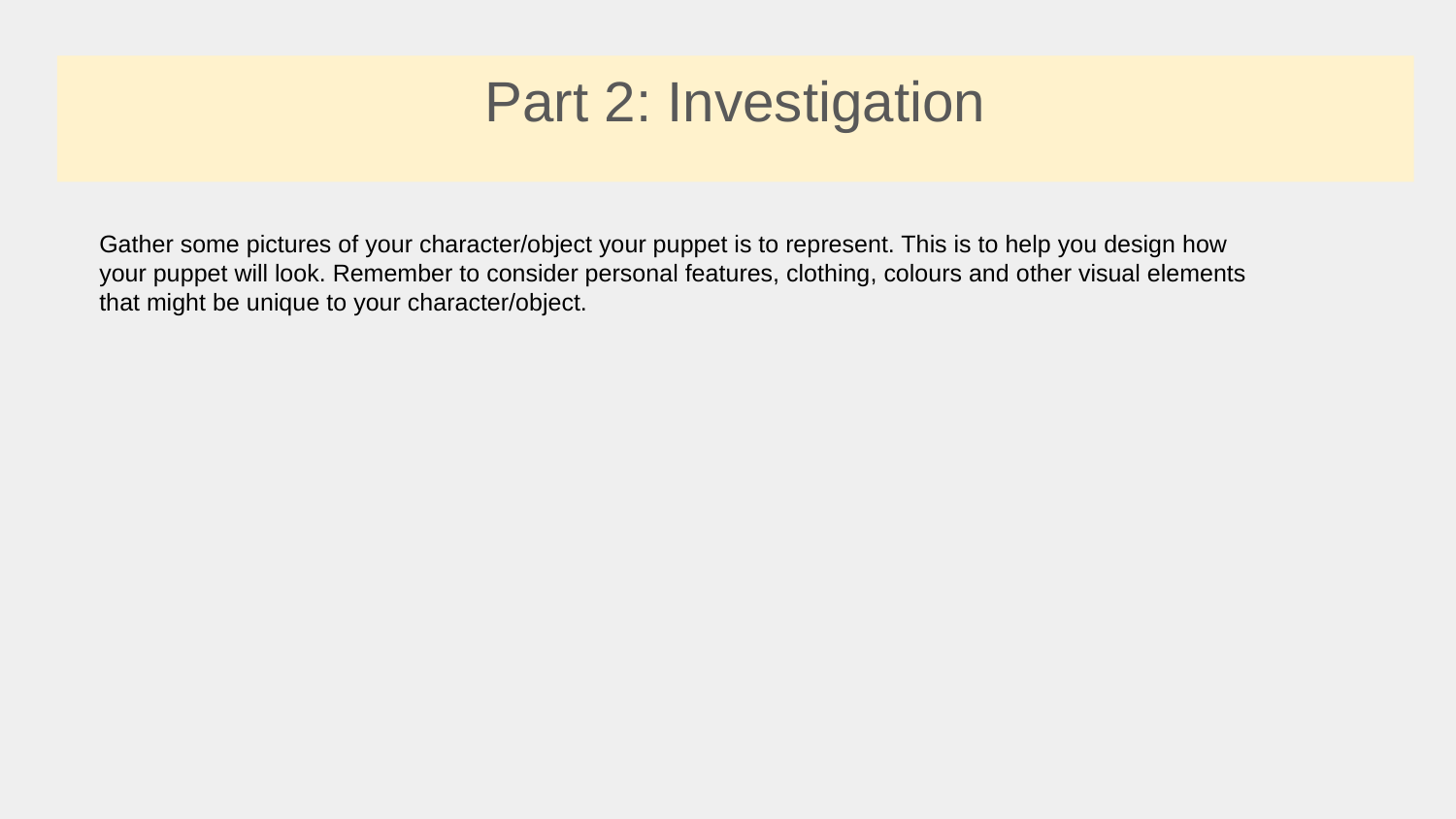

Part 2: Investigation
Gather some pictures of your character/object your puppet is to represent. This is to help you design how your puppet will look. Remember to consider personal features, clothing, colours and other visual elements that might be unique to your character/object.